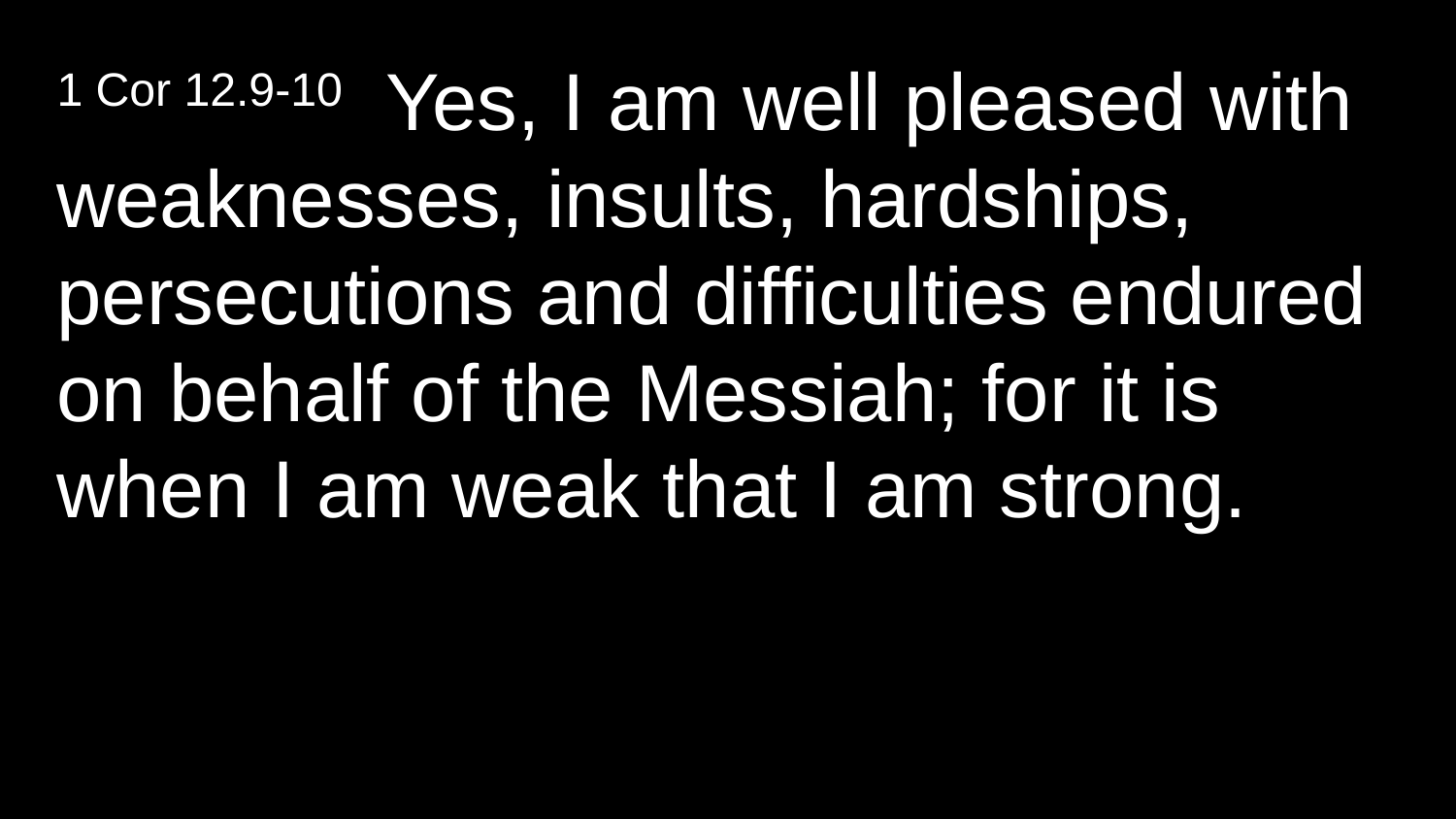

1 Cor 12.9-10  Yes, I am well pleased with weaknesses, insults, hardships, persecutions and difficulties endured on behalf of the Messiah; for it is when I am weak that I am strong.